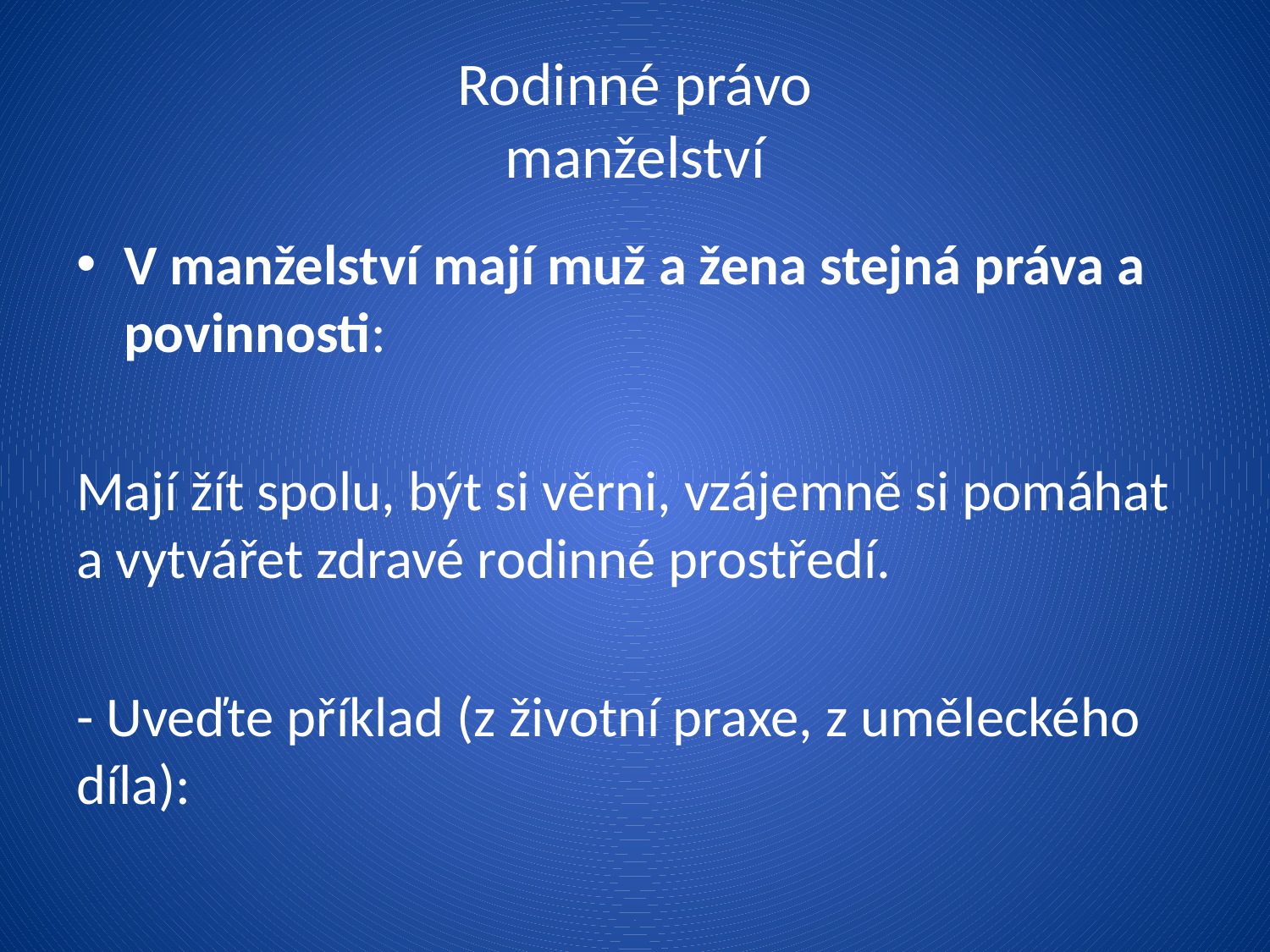

# Rodinné právo manželství
V manželství mají muž a žena stejná práva a povinnosti:

Mají žít spolu, být si věrni, vzájemně si pomáhat a vytvářet zdravé rodinné prostředí.

- Uveďte příklad (z životní praxe, z uměleckého díla):